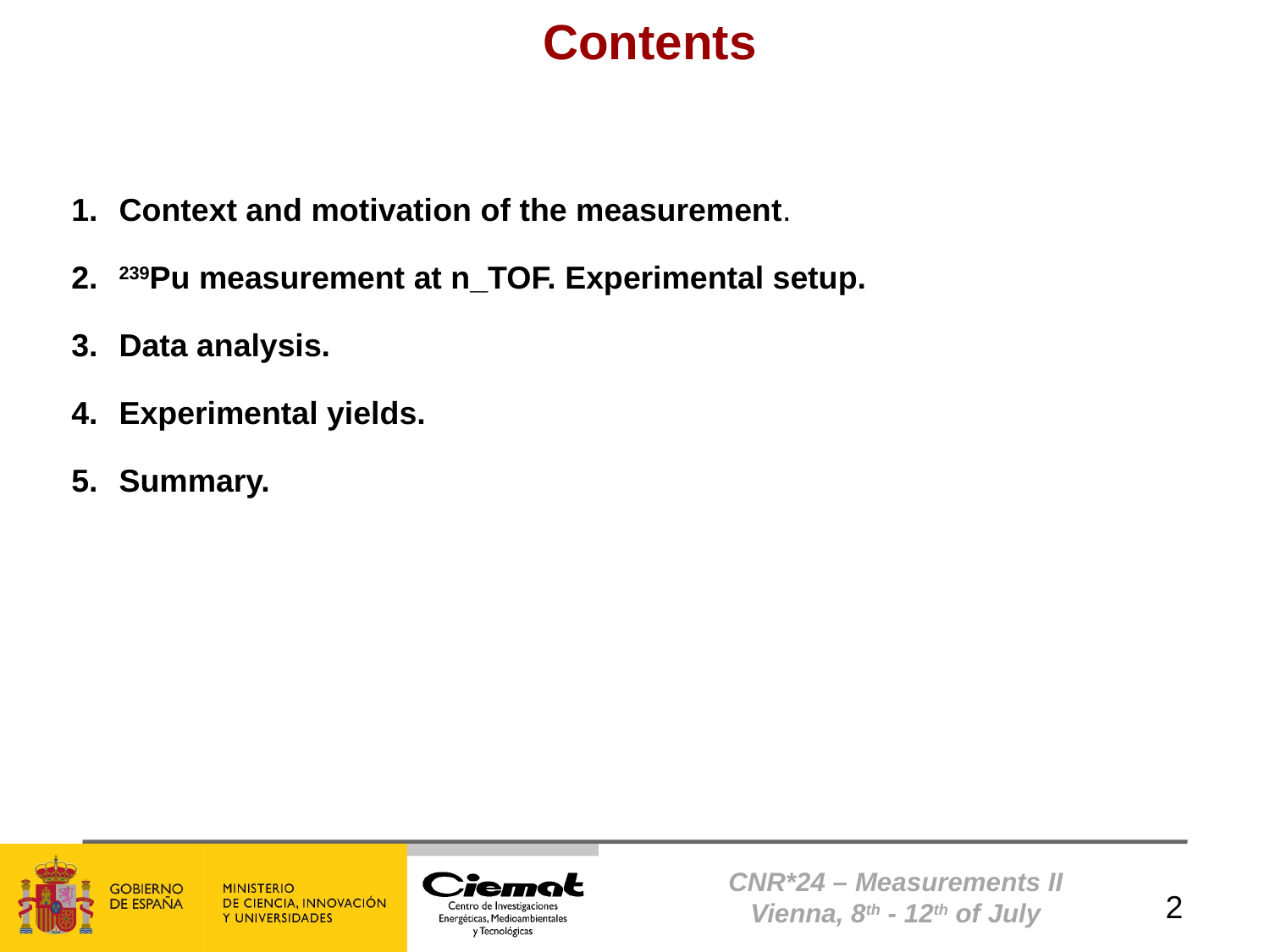

Contents
Context and motivation of the measurement.
239Pu measurement at n_TOF. Experimental setup.
Data analysis.
Experimental yields.
Summary.